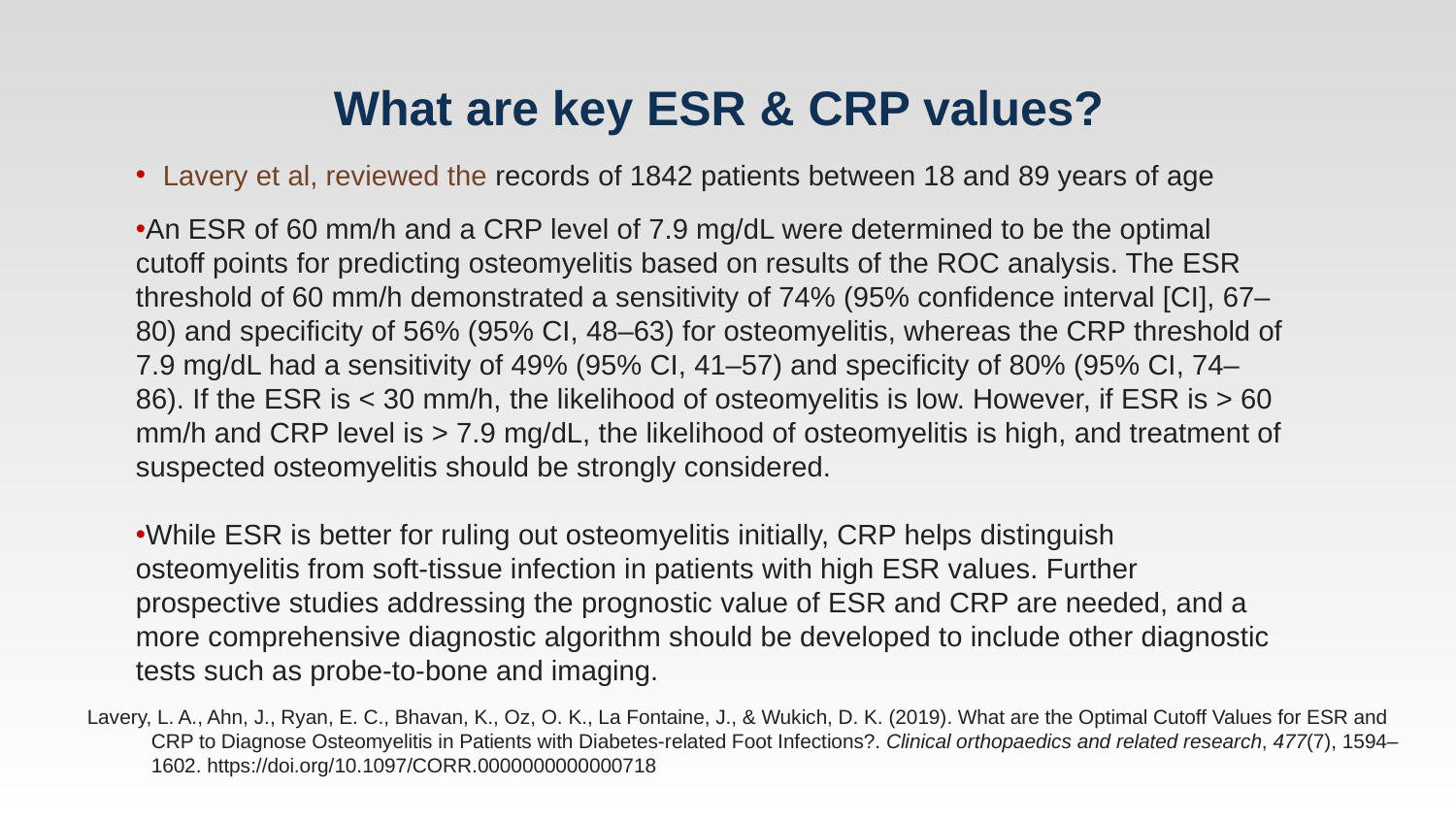

What are key ESR & CRP values?
Lavery et al, reviewed the records of 1842 patients between 18 and 89 years of age
An ESR of 60 mm/h and a CRP level of 7.9 mg/dL were determined to be the optimal cutoff points for predicting osteomyelitis based on results of the ROC analysis. The ESR threshold of 60 mm/h demonstrated a sensitivity of 74% (95% confidence interval [CI], 67–80) and specificity of 56% (95% CI, 48–63) for osteomyelitis, whereas the CRP threshold of 7.9 mg/dL had a sensitivity of 49% (95% CI, 41–57) and specificity of 80% (95% CI, 74–86). If the ESR is < 30 mm/h, the likelihood of osteomyelitis is low. However, if ESR is > 60 mm/h and CRP level is > 7.9 mg/dL, the likelihood of osteomyelitis is high, and treatment of suspected osteomyelitis should be strongly considered.
While ESR is better for ruling out osteomyelitis initially, CRP helps distinguish osteomyelitis from soft-tissue infection in patients with high ESR values. Further prospective studies addressing the prognostic value of ESR and CRP are needed, and a more comprehensive diagnostic algorithm should be developed to include other diagnostic tests such as probe-to-bone and imaging.
Lavery, L. A., Ahn, J., Ryan, E. C., Bhavan, K., Oz, O. K., La Fontaine, J., & Wukich, D. K. (2019). What are the Optimal Cutoff Values for ESR and CRP to Diagnose Osteomyelitis in Patients with Diabetes-related Foot Infections?. Clinical orthopaedics and related research, 477(7), 1594–1602. https://doi.org/10.1097/CORR.0000000000000718